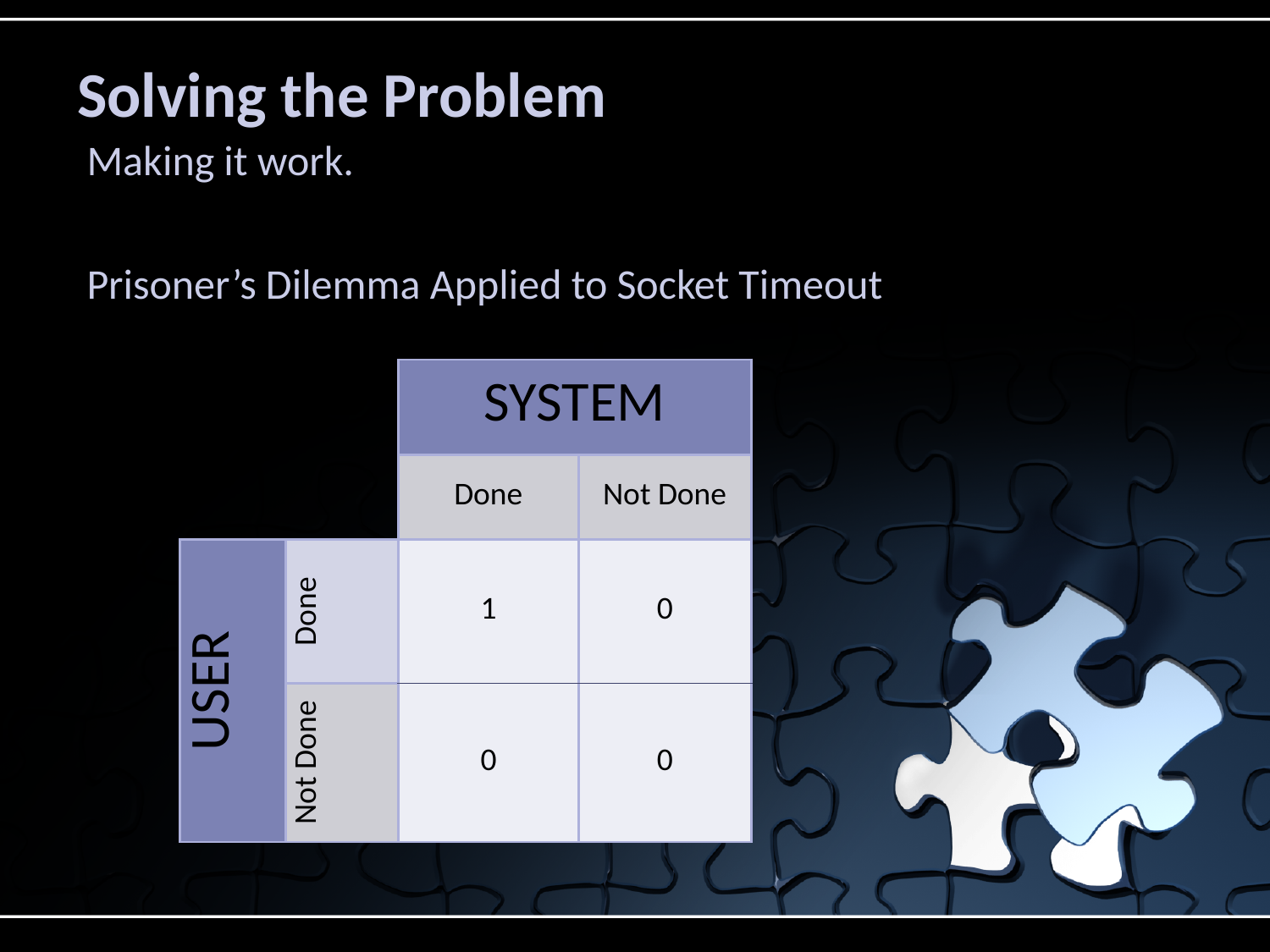

# Solving the Problem
Making it work.

Prisoner’s Dilemma Applied to Socket Timeout
|  |  | SYSTEM |  |
| --- | --- | --- | --- |
|  |  | Done | Not Done |
| USER | Done | 1 | 0 |
|  | Not Done | 0 | 0 |